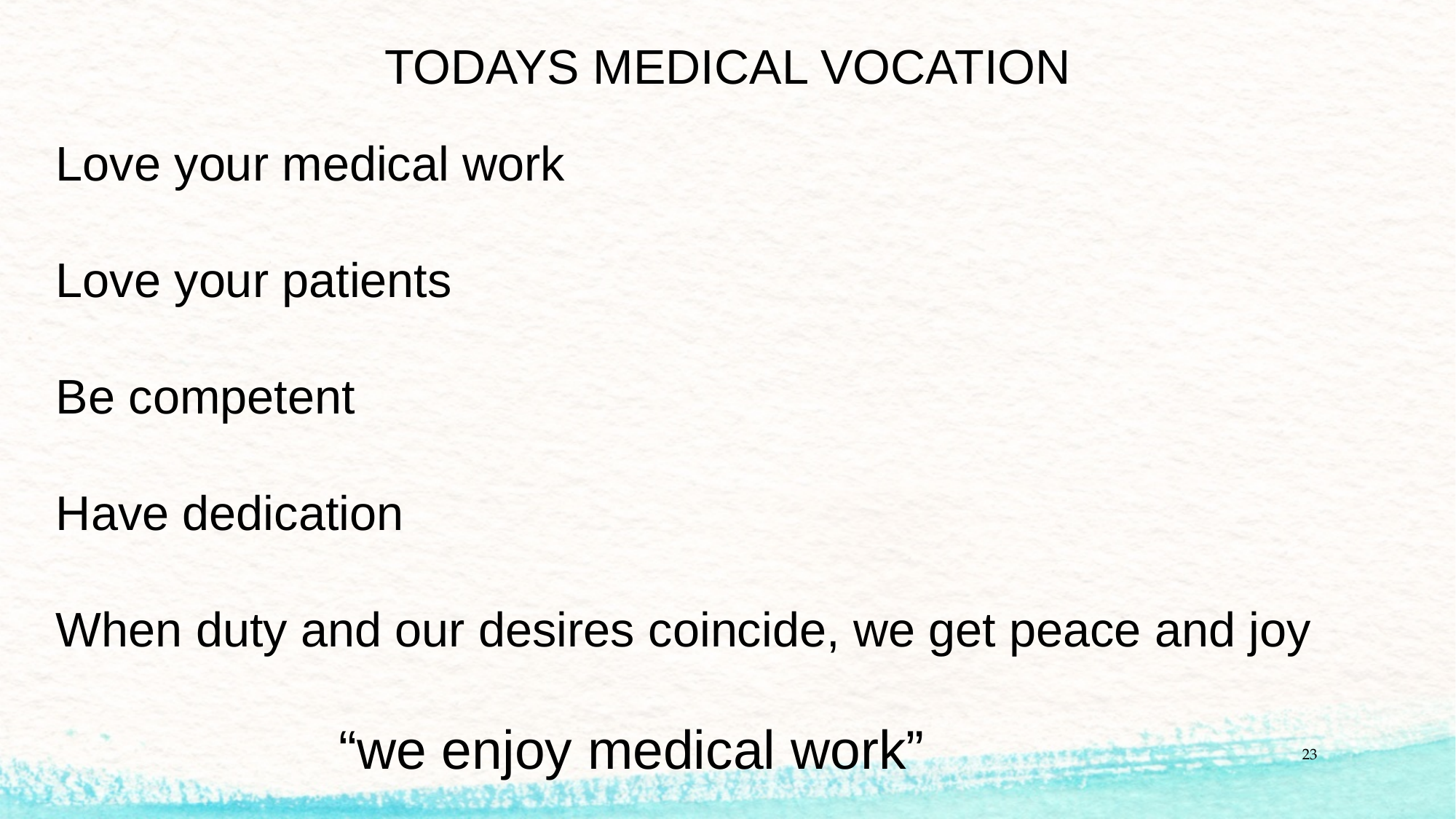

# TODAYS MEDICAL VOCATION
Love your medical work

Love your patients

Be competent

Have dedication

When duty and our desires coincide, we get peace and joy

                     “we enjoy medical work”
23